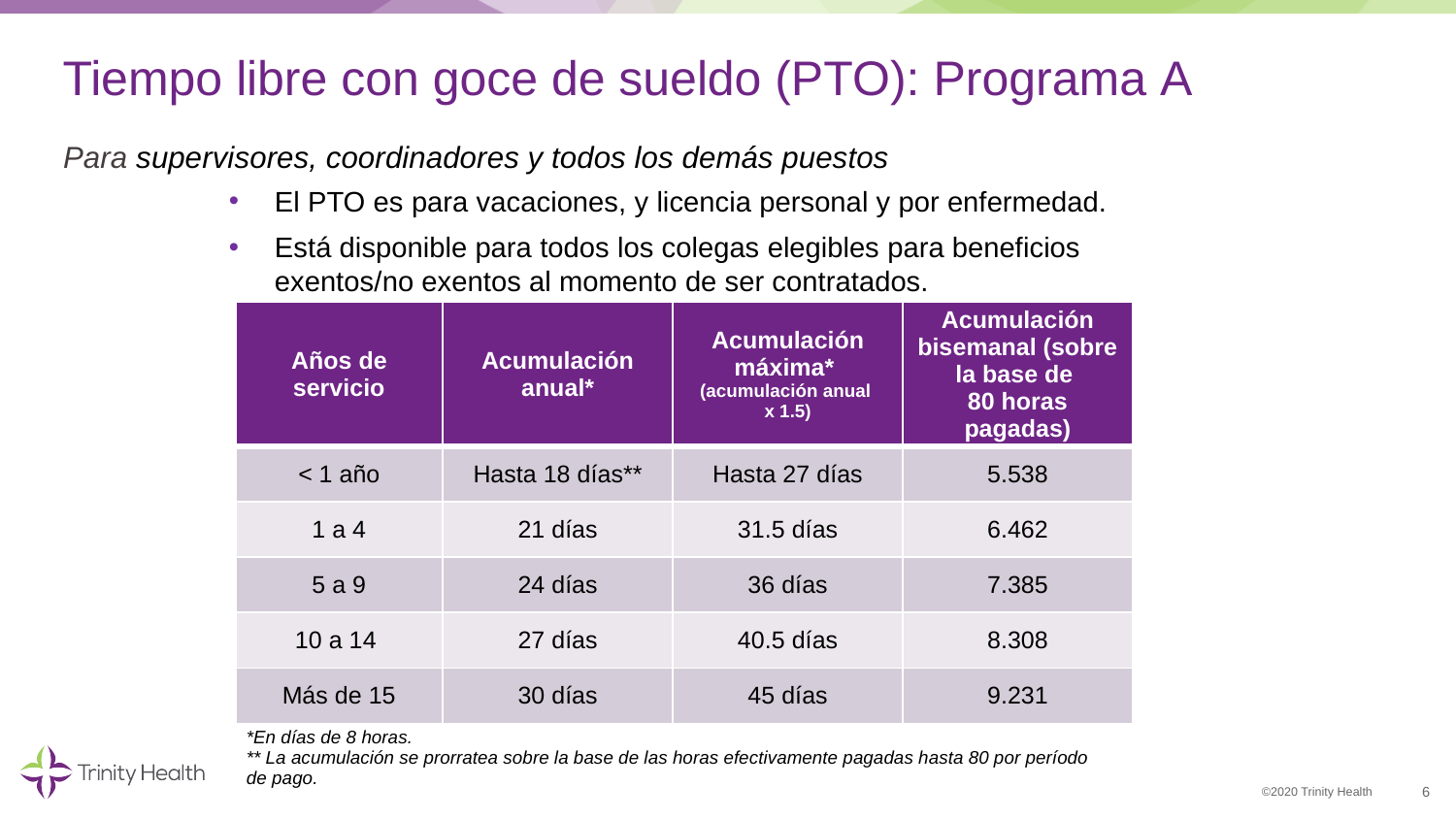

# Tiempo libre con goce de sueldo (PTO): Programa A
 Para supervisores, coordinadores y todos los demás puestos
El PTO es para vacaciones, y licencia personal y por enfermedad.
Está disponible para todos los colegas elegibles para beneficios exentos/no exentos al momento de ser contratados.

| Años de servicio | Acumulación anual\* | Acumulación máxima\* (acumulación anual x 1.5) | Acumulación bisemanal (sobre la base de 80 horas pagadas) |
| --- | --- | --- | --- |
| < 1 año | Hasta 18 días\*\* | Hasta 27 días | 5.538 |
| 1 a 4 | 21 días | 31.5 días | 6.462 |
| 5 a 9 | 24 días | 36 días | 7.385 |
| 10 a 14 | 27 días | 40.5 días | 8.308 |
| Más de 15 | 30 días | 45 días | 9.231 |
| \*En días de 8 horas. \*\* La acumulación se prorratea sobre la base de las horas efectivamente pagadas hasta 80 por período de pago. |  |  |  |
6
©2020 Trinity Health